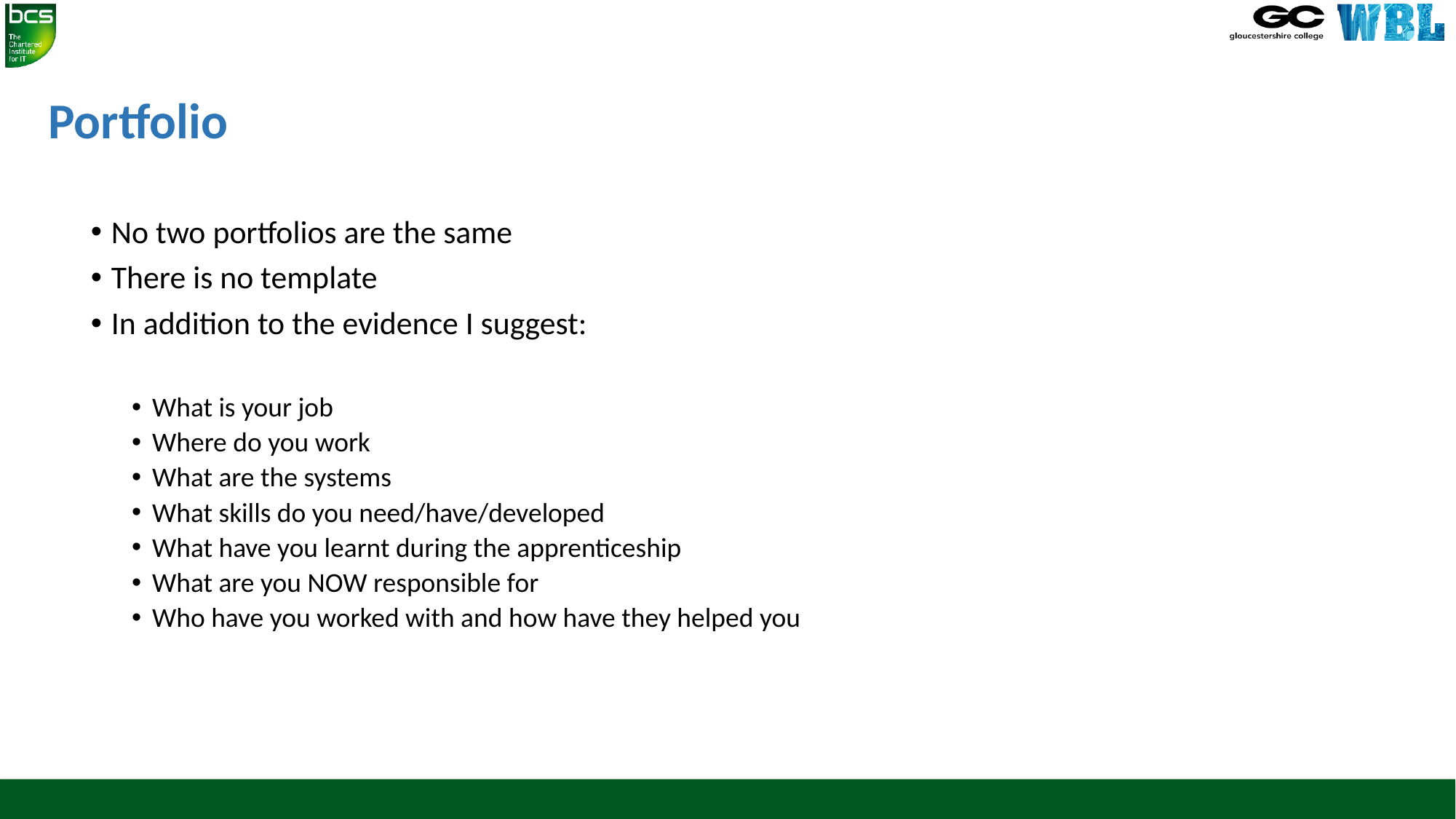

# Portfolio

No two portfolios are the same
There is no template
In addition to the evidence I suggest:

What is your job
Where do you work
What are the systems
What skills do you need/have/developed
What have you learnt during the apprenticeship
What are you NOW responsible for
Who have you worked with and how have they helped you